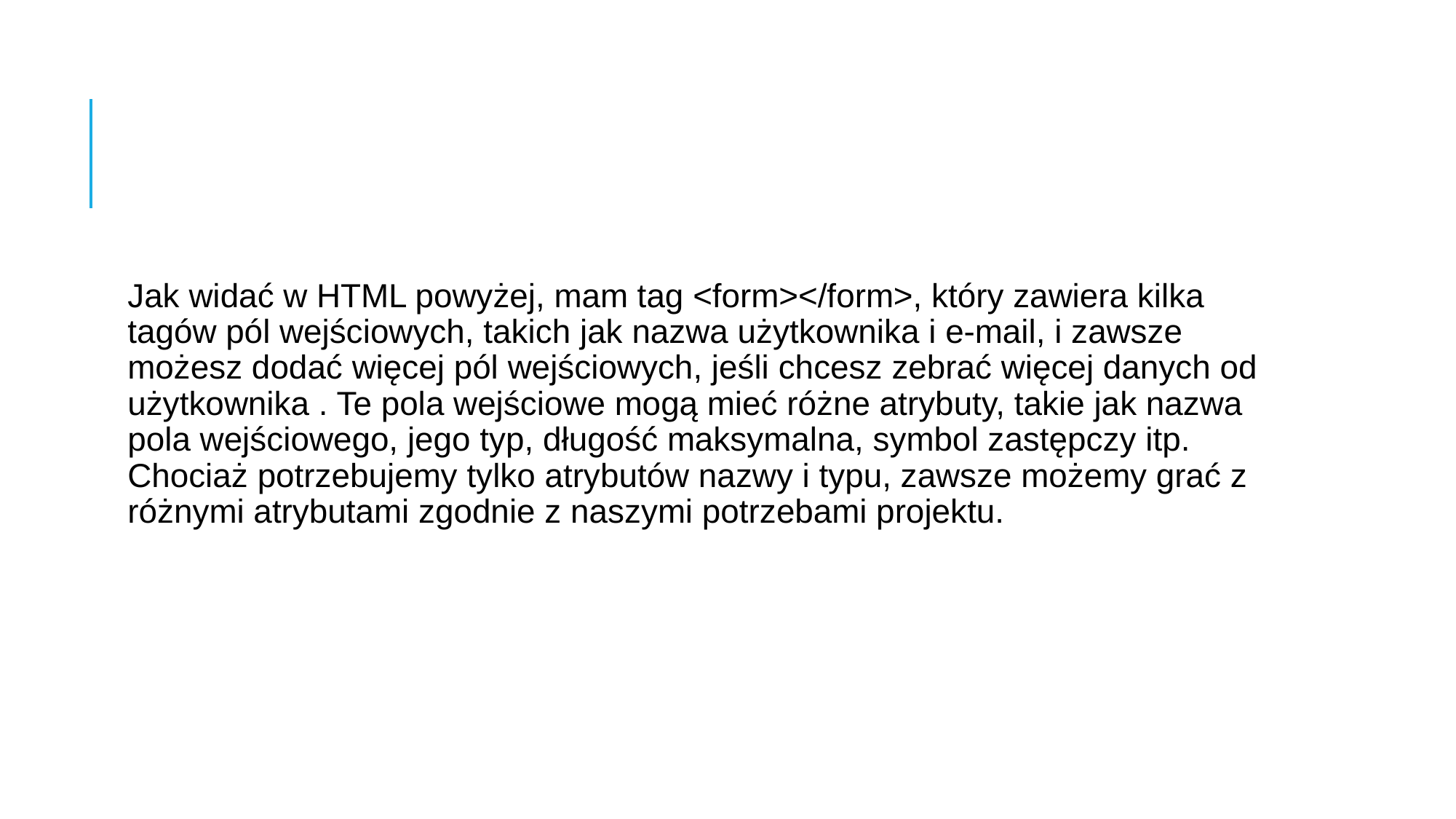

#
Jak widać w HTML powyżej, mam tag <form></form>, który zawiera kilka tagów pól wejściowych, takich jak nazwa użytkownika i e-mail, i zawsze możesz dodać więcej pól wejściowych, jeśli chcesz zebrać więcej danych od użytkownika . Te pola wejściowe mogą mieć różne atrybuty, takie jak nazwa pola wejściowego, jego typ, długość maksymalna, symbol zastępczy itp. Chociaż potrzebujemy tylko atrybutów nazwy i typu, zawsze możemy grać z różnymi atrybutami zgodnie z naszymi potrzebami projektu.